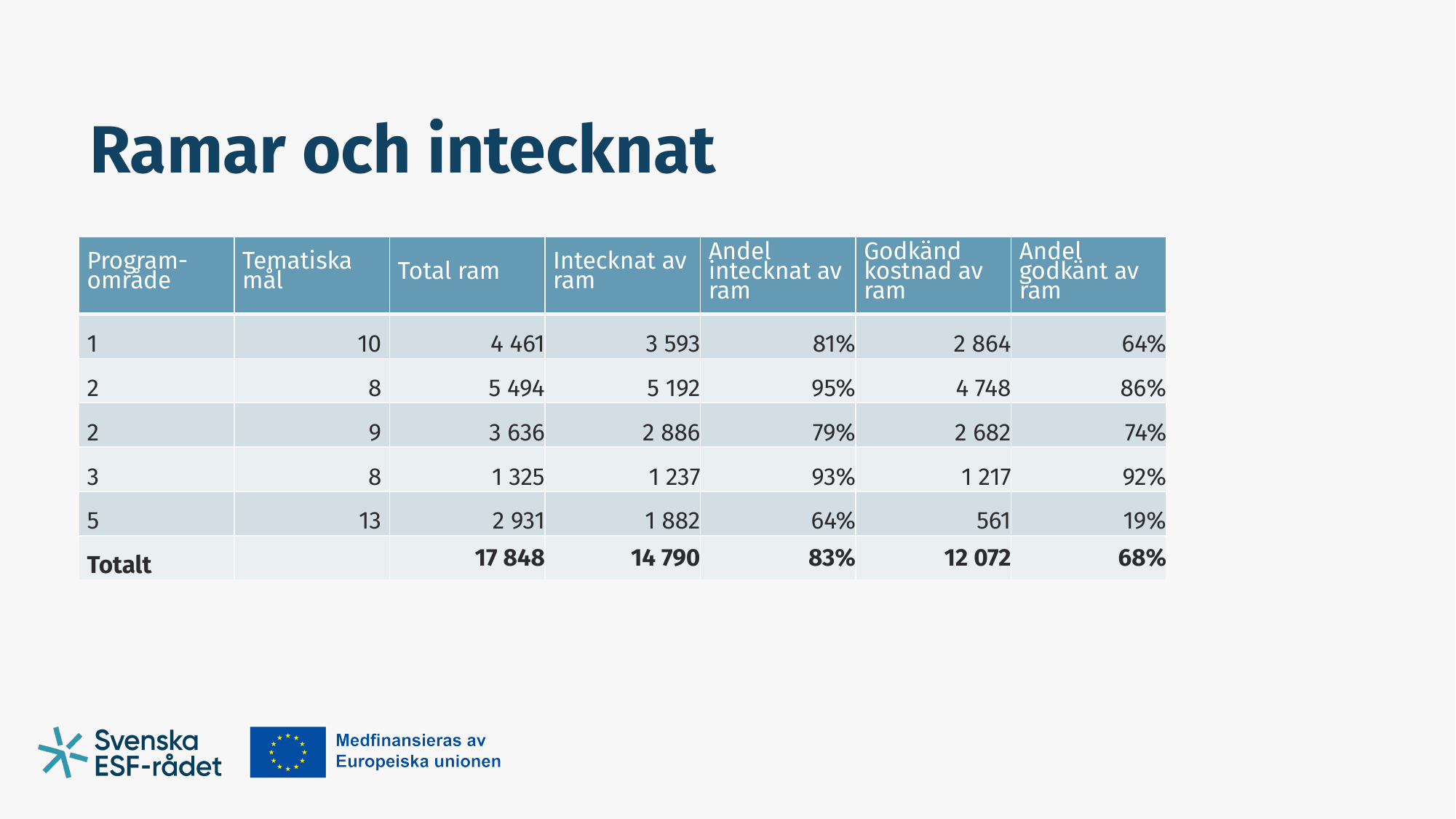

# Ramar och intecknat
| Program-område | Tematiska mål | Total ram | Intecknat av ram | Andel intecknat av ram | Godkänd kostnad av ram | Andel godkänt av ram |
| --- | --- | --- | --- | --- | --- | --- |
| 1 | 10 | 4 461 | 3 593 | 81% | 2 864 | 64% |
| 2 | 8 | 5 494 | 5 192 | 95% | 4 748 | 86% |
| 2 | 9 | 3 636 | 2 886 | 79% | 2 682 | 74% |
| 3 | 8 | 1 325 | 1 237 | 93% | 1 217 | 92% |
| 5 | 13 | 2 931 | 1 882 | 64% | 561 | 19% |
| Totalt |  | 17 848 | 14 790 | 83% | 12 072 | 68% |